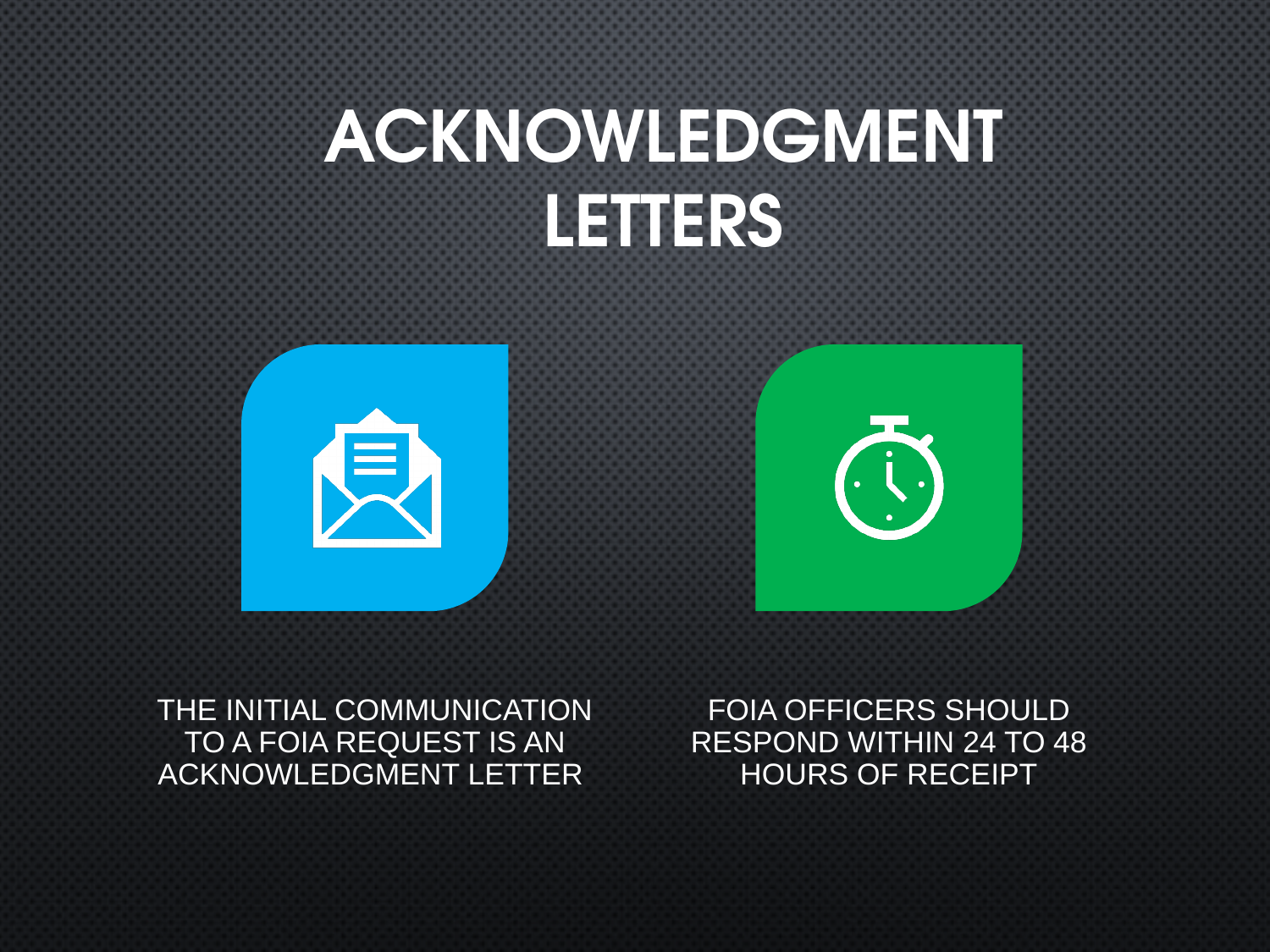

# ACKNOWLEDGMENT LETTERS
The initial communication to a FOIA request is an Acknowledgment Letter
FOIA Officers should respond within 24 to 48 hours of receipt